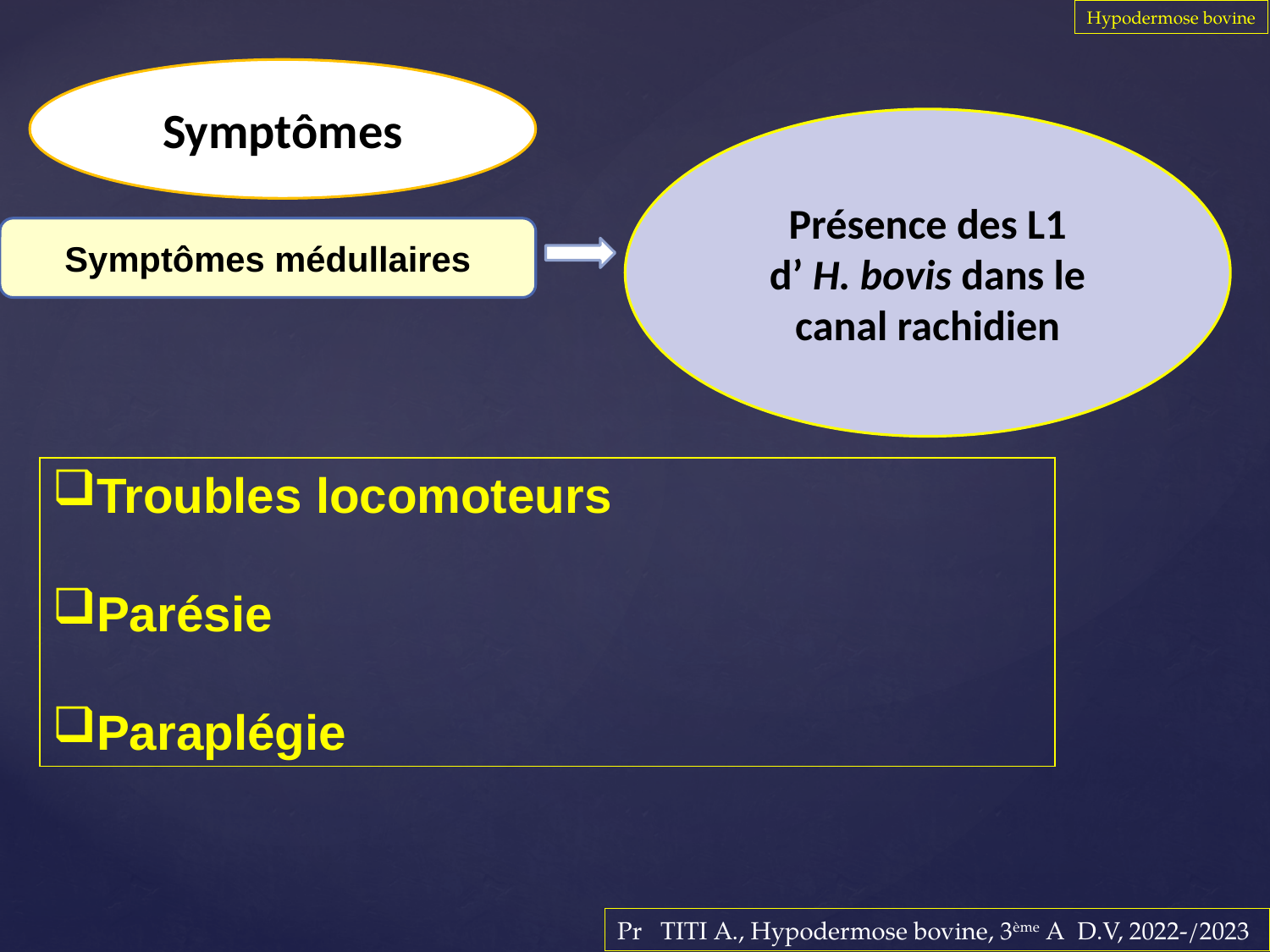

Hypodermose bovine
Symptômes
Présence des L1
d’ H. bovis dans le canal rachidien
Symptômes médullaires

Troubles locomoteurs

Parésie

Paraplégie
Pr   TITI A., Hypodermose bovine, 3ème A  D.V, 2022-/2023